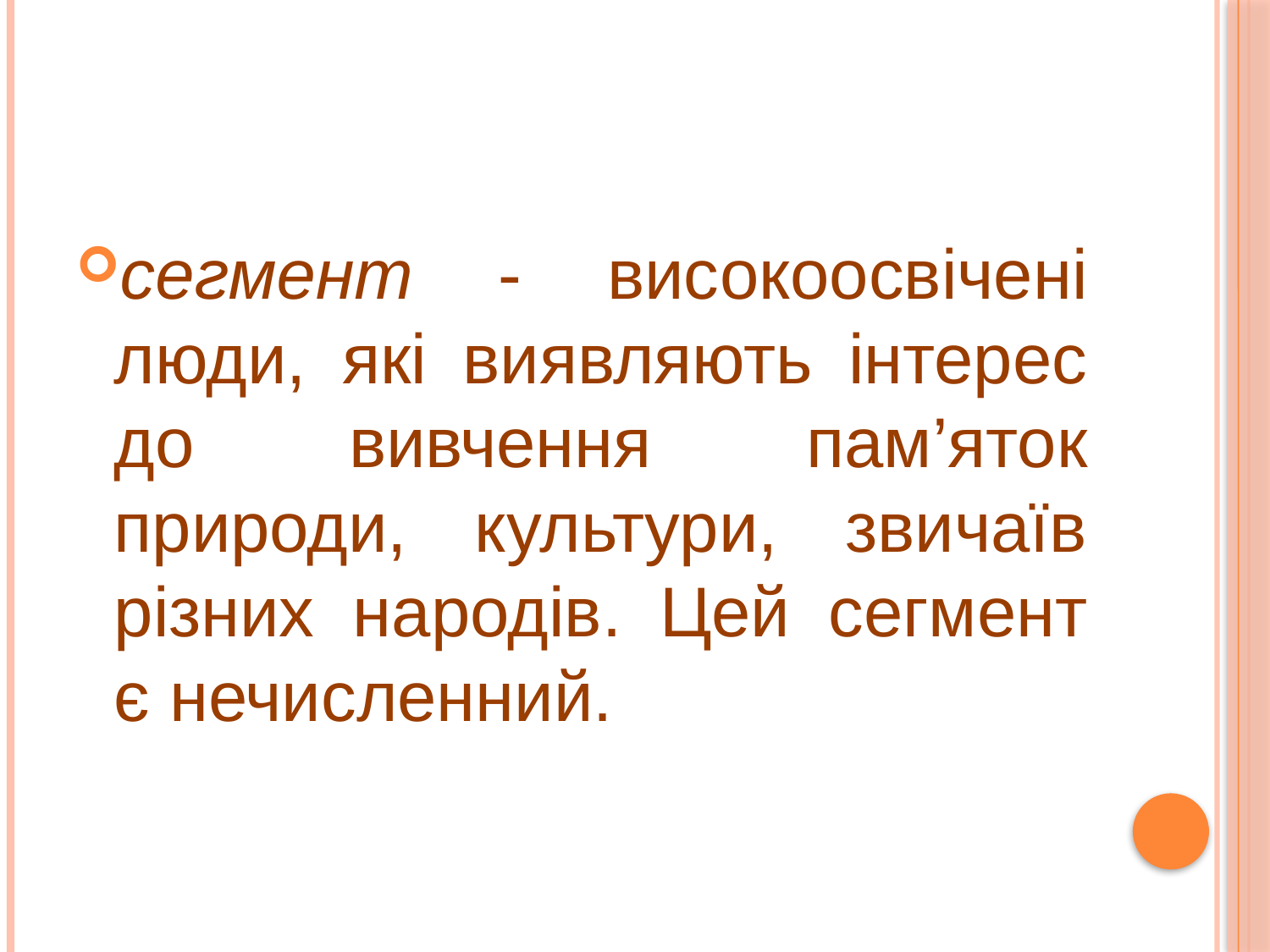

#
сегмент - високоосвічені люди, які виявляють інтерес до вивчення пам’яток природи, культури, звичаїв різних народів. Цей сегмент
є нечисленний.